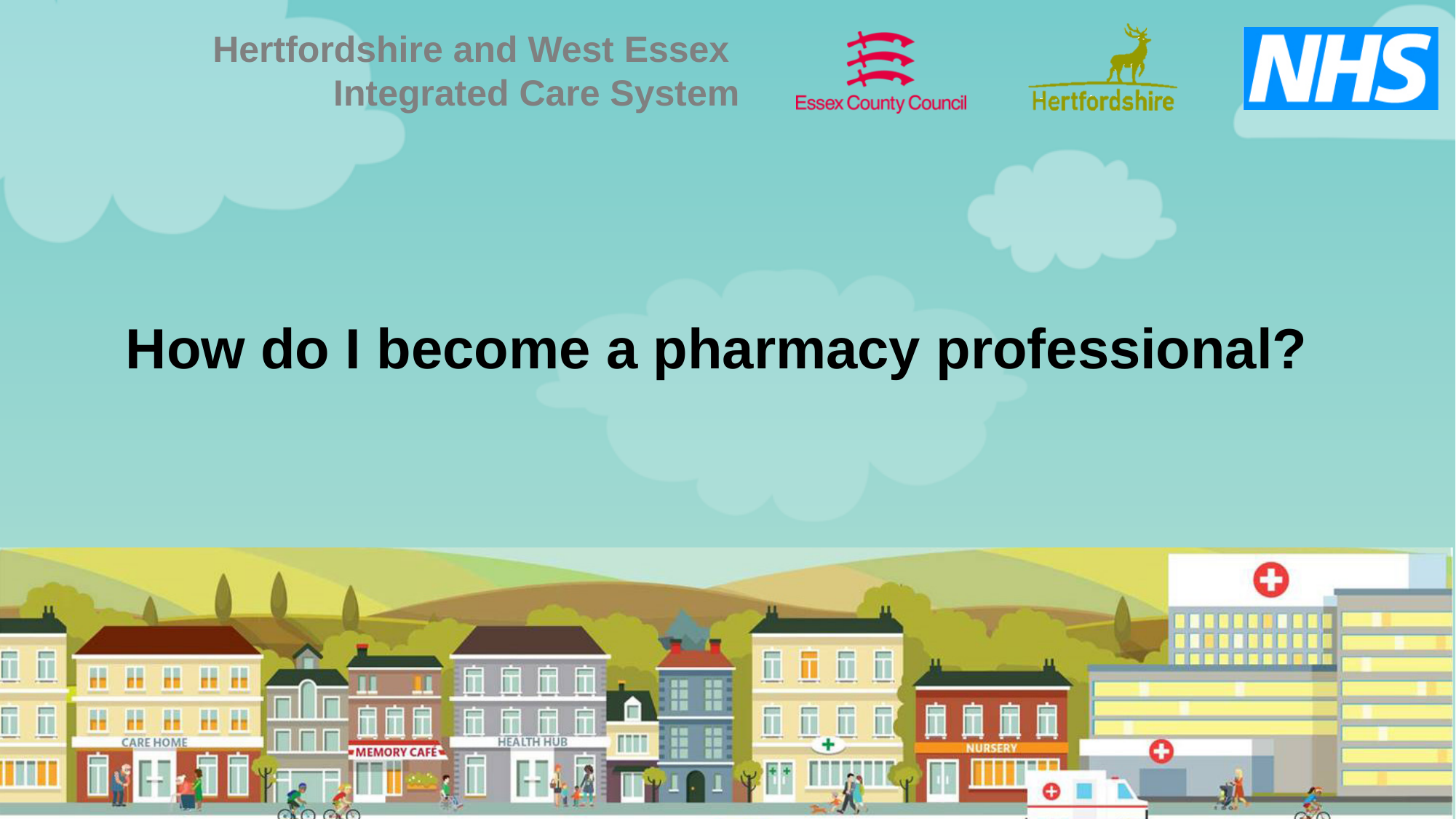

# How do I become a pharmacy professional?